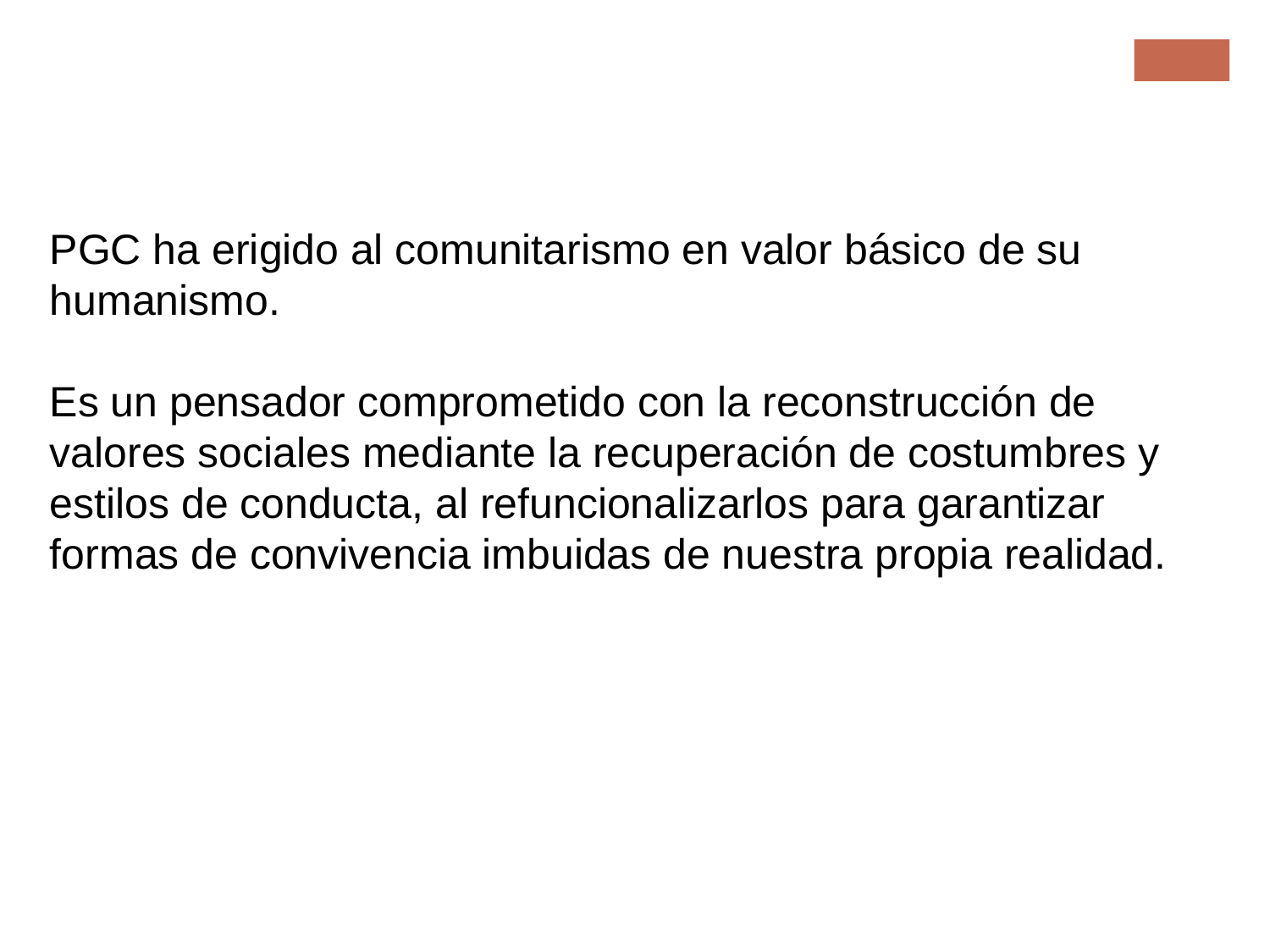

Metodología avanzada

PGC ha erigido al comunitarismo en valor básico de su humanismo.

Es un pensador comprometido con la reconstrucción de valores sociales mediante la recuperación de costumbres y estilos de conducta, al refuncionalizarlos para garantizar formas de convivencia imbuidas de nuestra propia realidad.